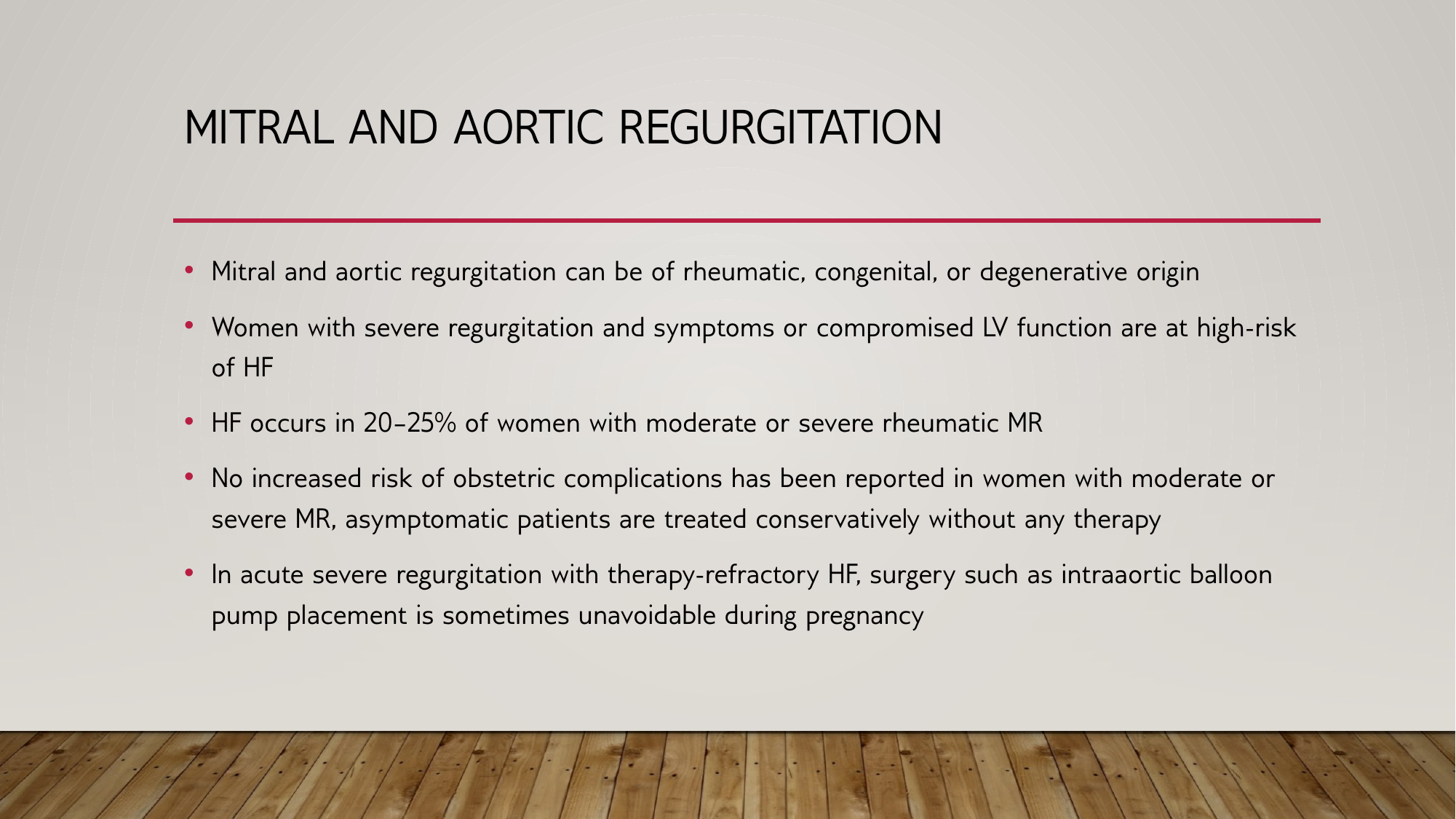

# MITRAL AND AORTIC REGURGITATION
Mitral and aortic regurgitation can be of rheumatic, congenital, or degenerative origin
Women with severe regurgitation and symptoms or compromised LV function are at high-risk of HF
HF occurs in 20–25% of women with moderate or severe rheumatic MR
No increased risk of obstetric complications has been reported in women with moderate or severe MR, asymptomatic patients are treated conservatively without any therapy
In acute severe regurgitation with therapy-refractory HF, surgery such as intraaortic balloon pump placement is sometimes unavoidable during pregnancy